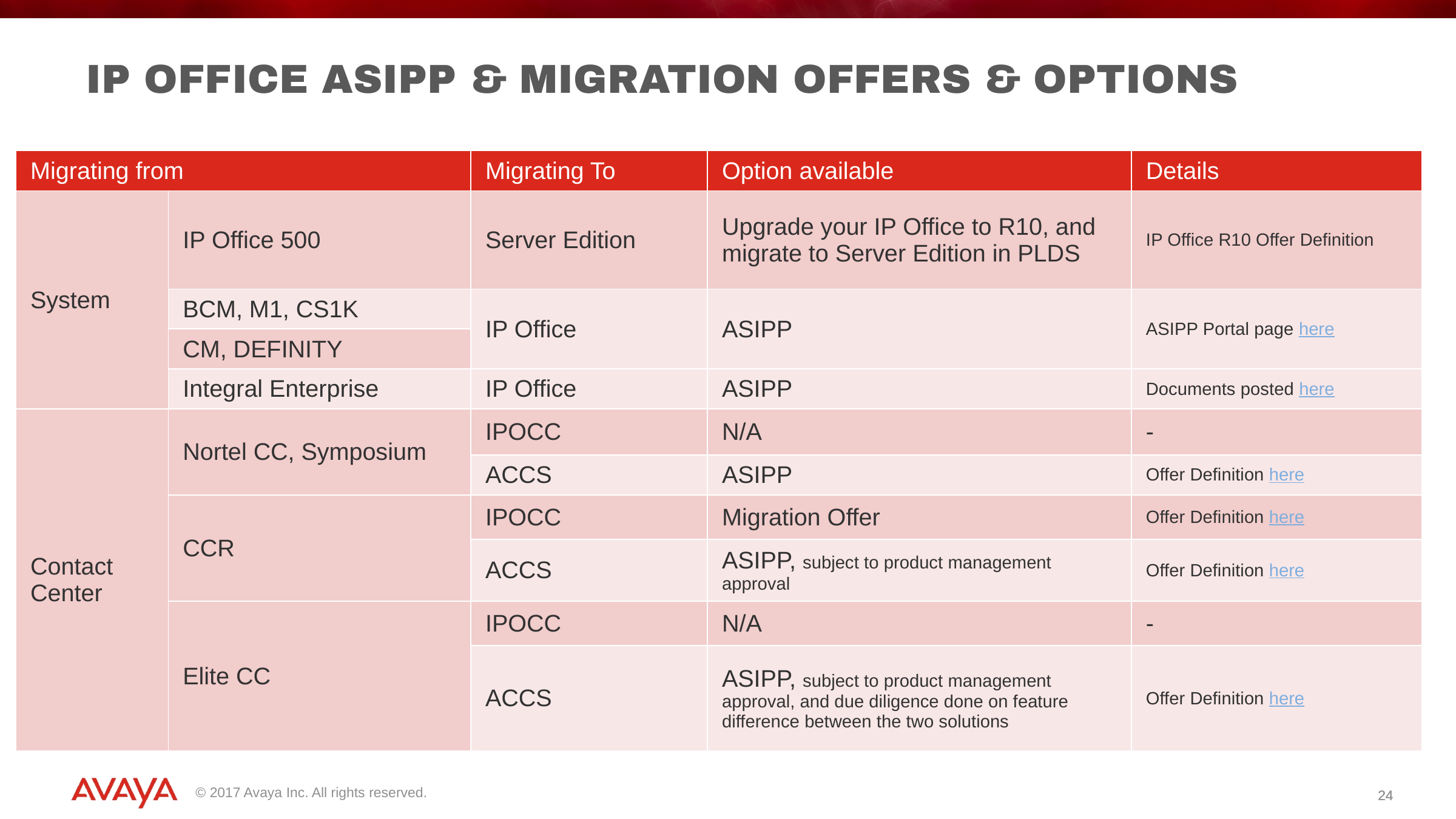

# IP Office ASIPP & Migration Offers & Options
| Migrating from |  | Migrating To | Option available | Details |
| --- | --- | --- | --- | --- |
| System | IP Office 500 | Server Edition | Upgrade your IP Office to R10, and migrate to Server Edition in PLDS | IP Office R10 Offer Definition |
|  | BCM, M1, CS1K | IP Office | ASIPP | ASIPP Portal page here |
|  | CM, DEFINITY |  |  |  |
|  | Integral Enterprise | IP Office | ASIPP | Documents posted here |
| Contact Center | Nortel CC, Symposium | IPOCC | N/A | - |
|  |  | ACCS | ASIPP | Offer Definition here |
|  | CCR | IPOCC | Migration Offer | Offer Definition here |
|  |  | ACCS | ASIPP, subject to product management approval | Offer Definition here |
|  | Elite CC | IPOCC | N/A | - |
|  |  | ACCS | ASIPP, subject to product management approval, and due diligence done on feature difference between the two solutions | Offer Definition here |